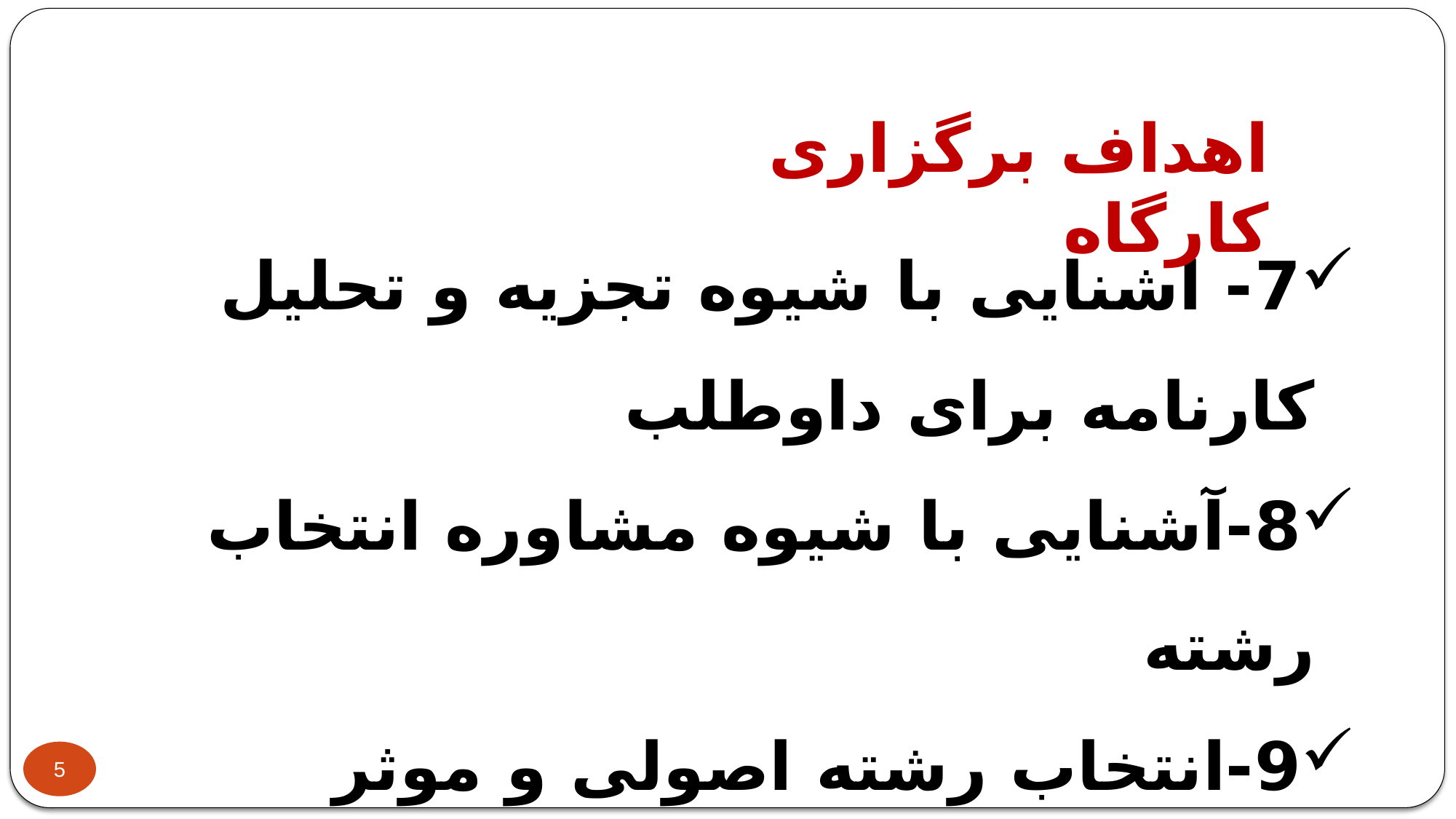

اهداف برگزاری کارگاه
7- اشنایی با شیوه تجزیه و تحلیل کارنامه برای داوطلب
8-آشنایی با شیوه مشاوره انتخاب رشته
9-انتخاب رشته اصولی و موثر
5